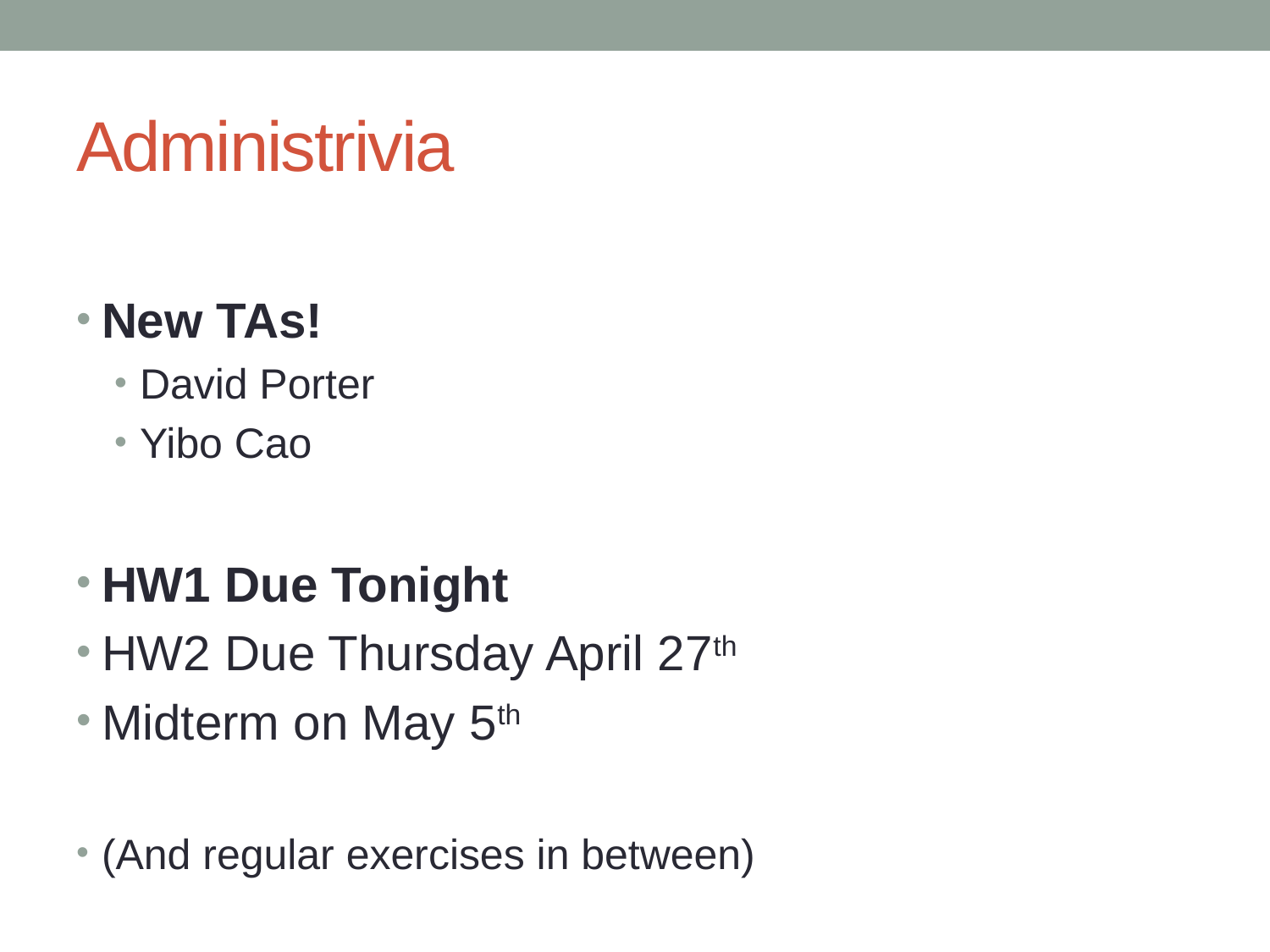

# Administrivia

New TAs!
David Porter
Yibo Cao

HW1 Due Tonight
HW2 Due Thursday April 27th
Midterm on May 5th

(And regular exercises in between)